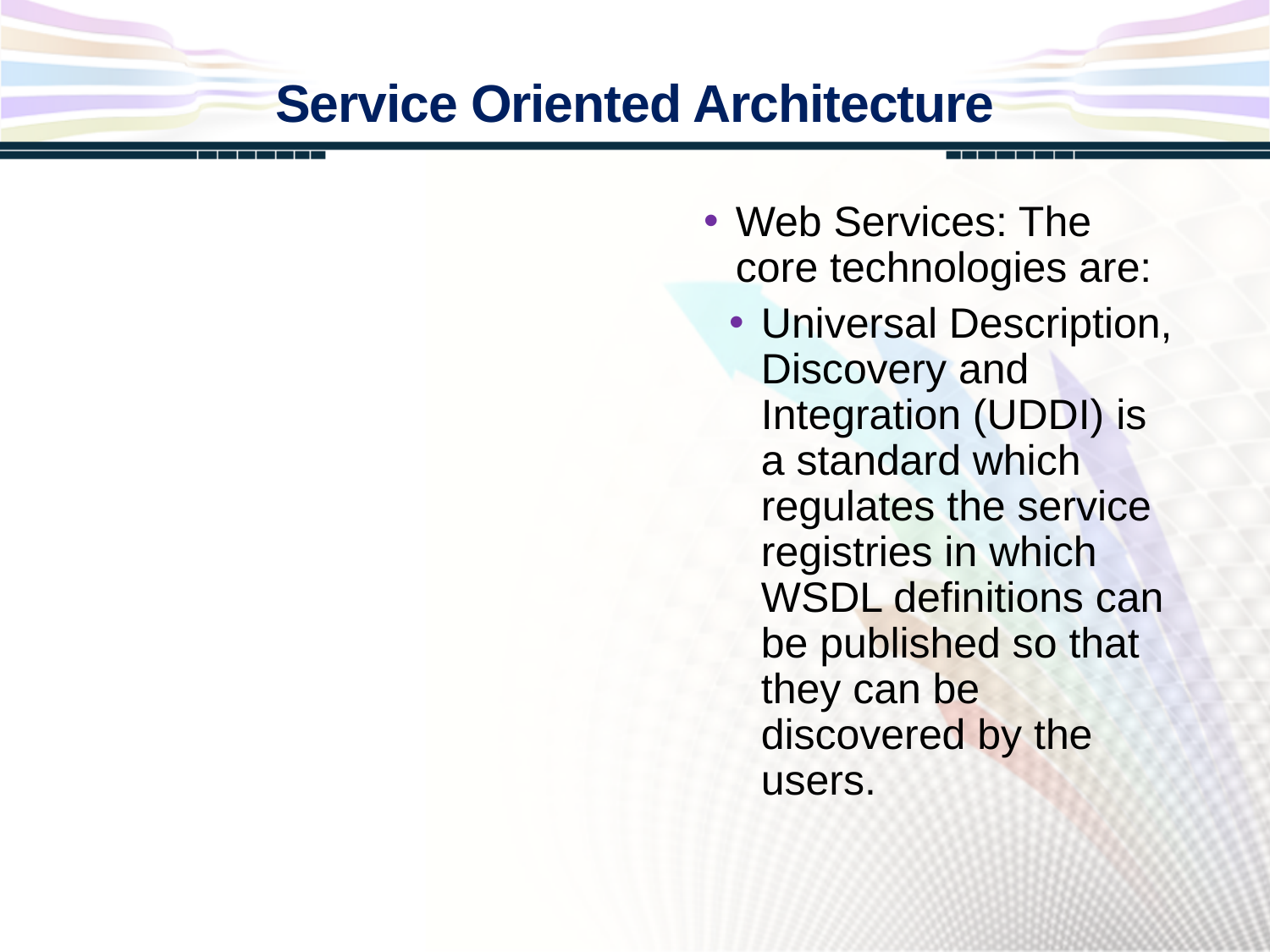

Service Oriented Architecture
Web Services: The core technologies are:
Universal Description, Discovery and Integration (UDDI) is a standard which regulates the service registries in which WSDL definitions can be published so that they can be discovered by the users.